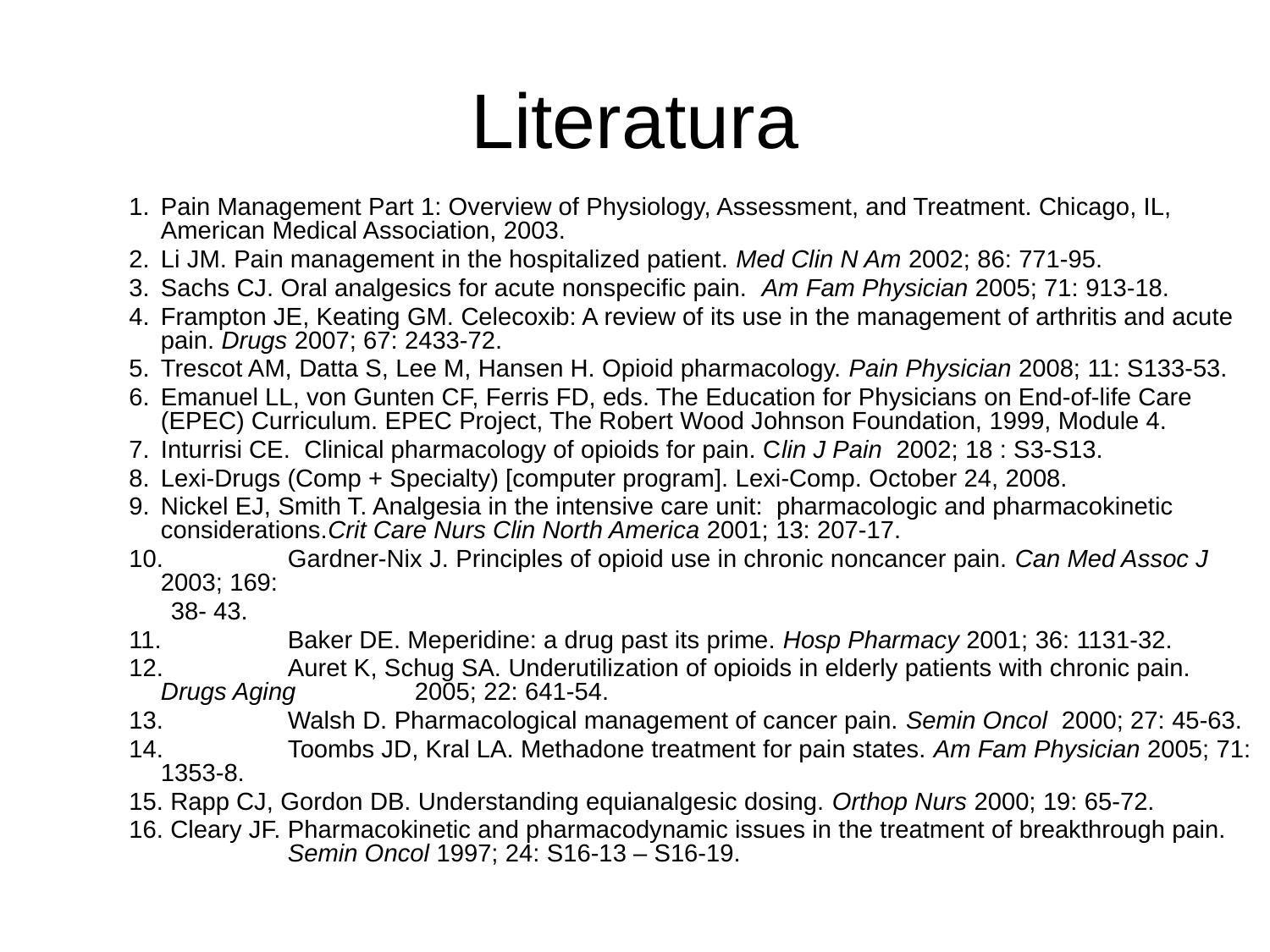

Literatura
1.	Pain Management Part 1: Overview of Physiology, Assessment, and Treatment. Chicago, IL, American Medical Association, 2003.
2.	Li JM. Pain management in the hospitalized patient. Med Clin N Am 2002; 86: 771-95.
3.	Sachs CJ. Oral analgesics for acute nonspecific pain.  Am Fam Physician 2005; 71: 913-18.
4.	Frampton JE, Keating GM. Celecoxib: A review of its use in the management of arthritis and acute pain. Drugs 2007; 67: 2433-72.
5.	Trescot AM, Datta S, Lee M, Hansen H. Opioid pharmacology. Pain Physician 2008; 11: S133-53.
6.	Emanuel LL, von Gunten CF, Ferris FD, eds. The Education for Physicians on End-of-life Care (EPEC) Curriculum. EPEC Project, The Robert Wood Johnson Foundation, 1999, Module 4.
7.	Inturrisi CE.  Clinical pharmacology of opioids for pain. Clin J Pain  2002; 18 : S3-S13.
8.	Lexi-Drugs (Comp + Specialty) [computer program]. Lexi-Comp. October 24, 2008.
9.	Nickel EJ, Smith T. Analgesia in the intensive care unit:  pharmacologic and pharmacokinetic considerations.Crit Care Nurs Clin North America 2001; 13: 207-17.
10.	Gardner-Nix J. Principles of opioid use in chronic noncancer pain. Can Med Assoc J  2003; 169:
      38- 43.
11.	Baker DE. Meperidine: a drug past its prime. Hosp Pharmacy 2001; 36: 1131-32.
12.	Auret K, Schug SA. Underutilization of opioids in elderly patients with chronic pain. Drugs Aging 	2005; 22: 641-54.
13.	Walsh D. Pharmacological management of cancer pain. Semin Oncol  2000; 27: 45-63.
14.	Toombs JD, Kral LA. Methadone treatment for pain states. Am Fam Physician 2005; 71: 1353-8.
15. Rapp CJ, Gordon DB. Understanding equianalgesic dosing. Orthop Nurs 2000; 19: 65-72.
16. Cleary JF. Pharmacokinetic and pharmacodynamic issues in the treatment of breakthrough pain. 	Semin Oncol 1997; 24: S16-13 – S16-19.